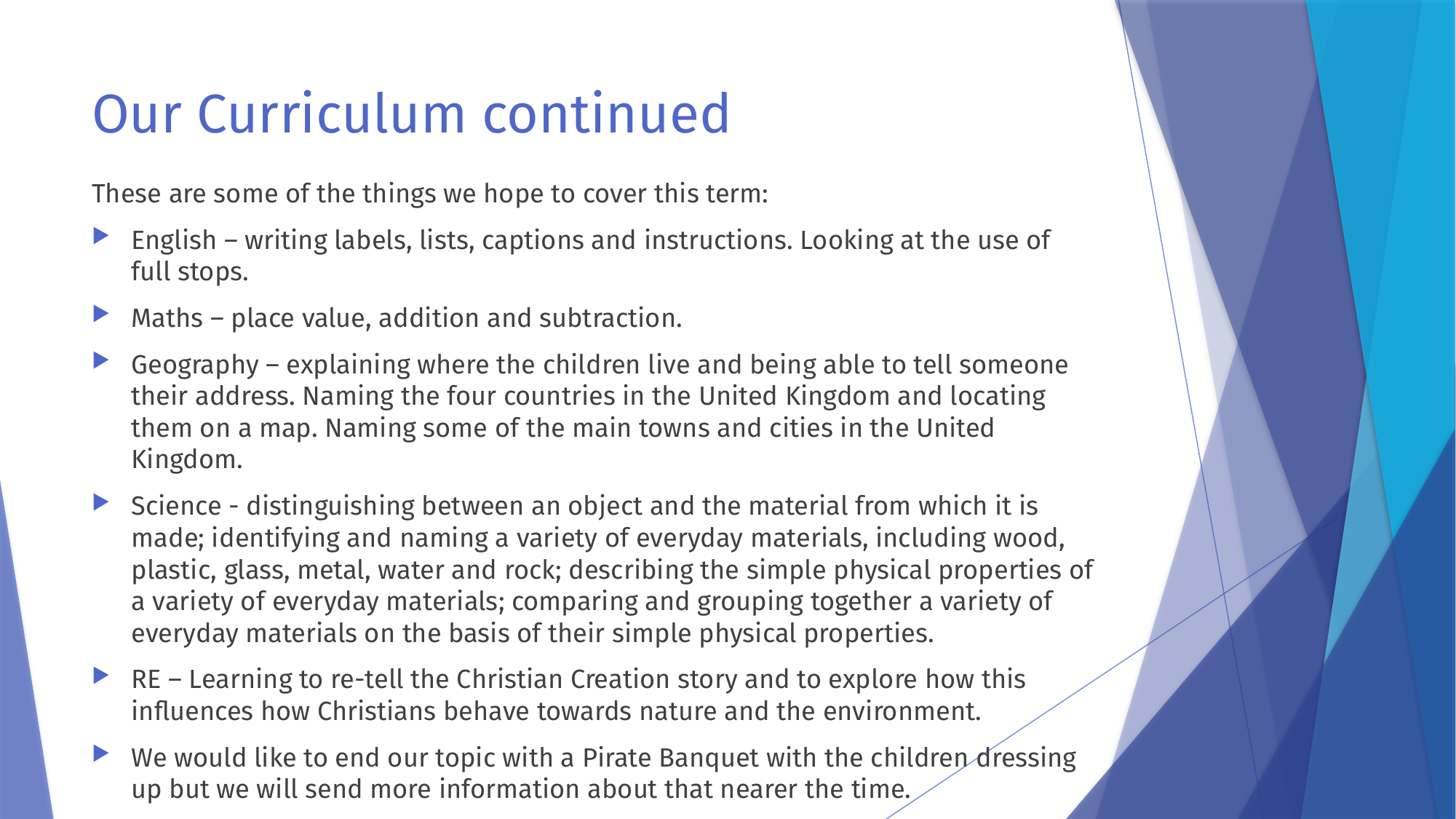

# Our Curriculum continued
These are some of the things we hope to cover this term:
English – writing labels, lists, captions and instructions. Looking at the use of full stops.
Maths – place value, addition and subtraction.
Geography – explaining where the children live and being able to tell someone their address. Naming the four countries in the United Kingdom and locating them on a map. Naming some of the main towns and cities in the United Kingdom.
Science - distinguishing between an object and the material from which it is made; identifying and naming a variety of everyday materials, including wood, plastic, glass, metal, water and rock; describing the simple physical properties of a variety of everyday materials; comparing and grouping together a variety of everyday materials on the basis of their simple physical properties.
RE – Learning to re-tell the Christian Creation story and to explore how this influences how Christians behave towards nature and the environment.
We would like to end our topic with a Pirate Banquet with the children dressing up but we will send more information about that nearer the time.